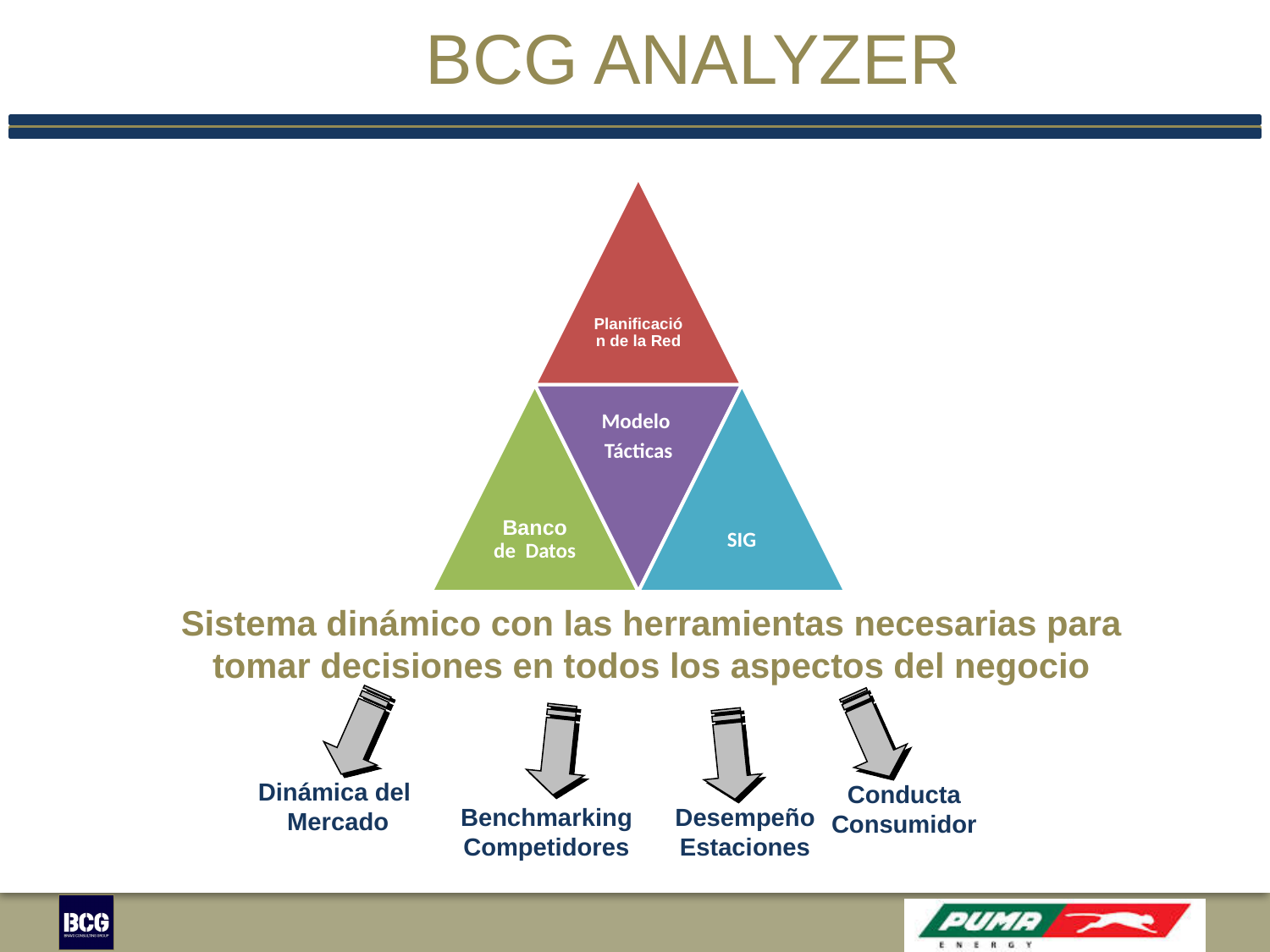

# BCG analyzer
Planificación de la Red
Banco de  Datos
Modelo
Tácticas
SIG
Sistema dinámico con las herramientas necesarias para tomar decisiones en todos los aspectos del negocio

Dinámica del
Mercado

Conducta
Consumidor

Benchmarking
Competidores

Desempeño
Estaciones